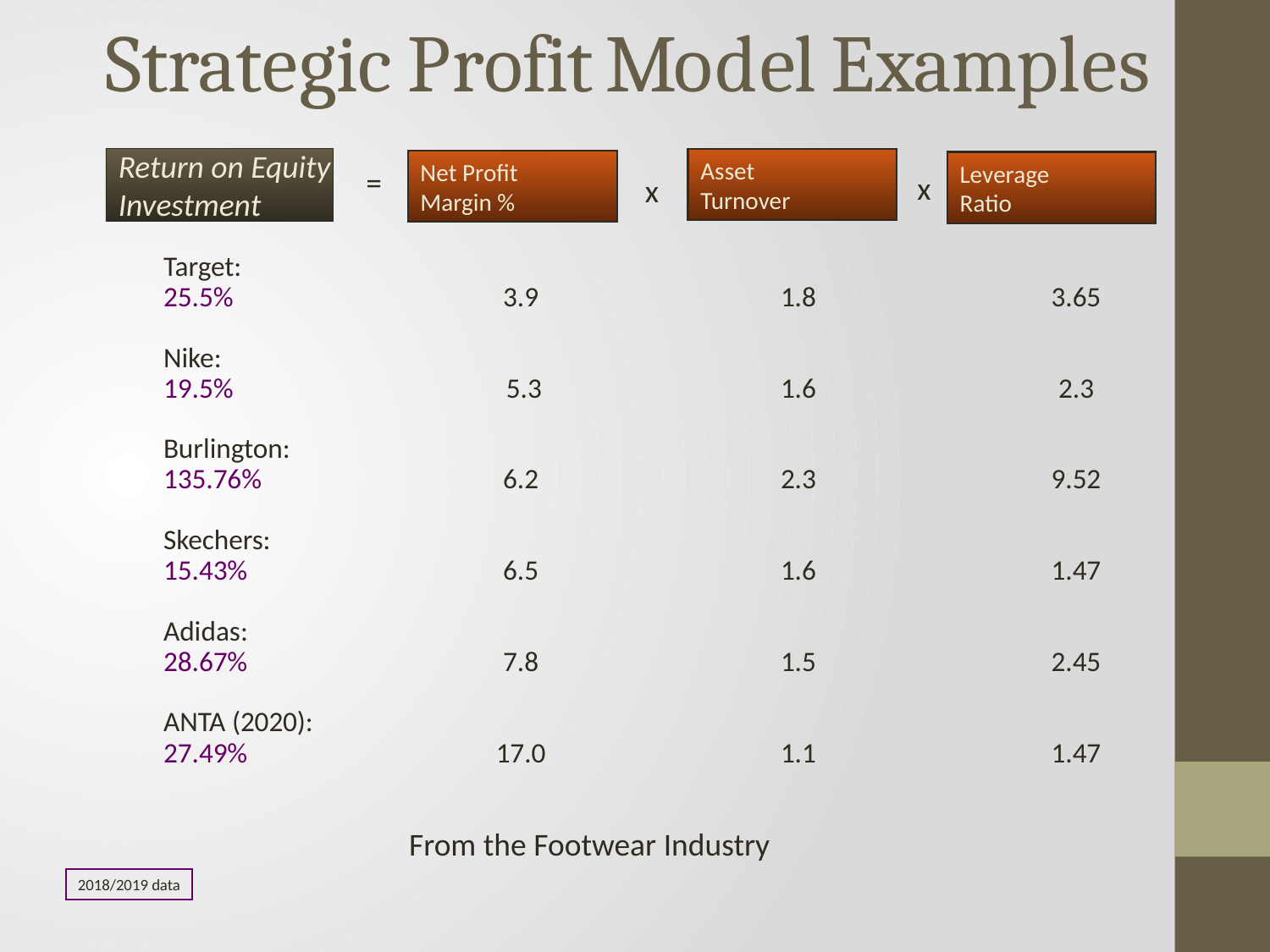

# Strategic Profit Model Examples
Asset
Turnover
Return on Equity
Investment
Net Profit
Margin %
Leverage
Ratio
=
x
x
Target:
25.5%	3.9	1.8	3.65

Nike:
19.5%	 5.3	1.6	2.3

Burlington:
135.76%	6.2	2.3	9.52

Skechers:
15.43%	6.5	1.6	1.47

Adidas:
28.67% 	7.8	1.5	2.45

ANTA (2020):
27.49%	17.0	1.1	1.47
From the Footwear Industry
2018/2019 data